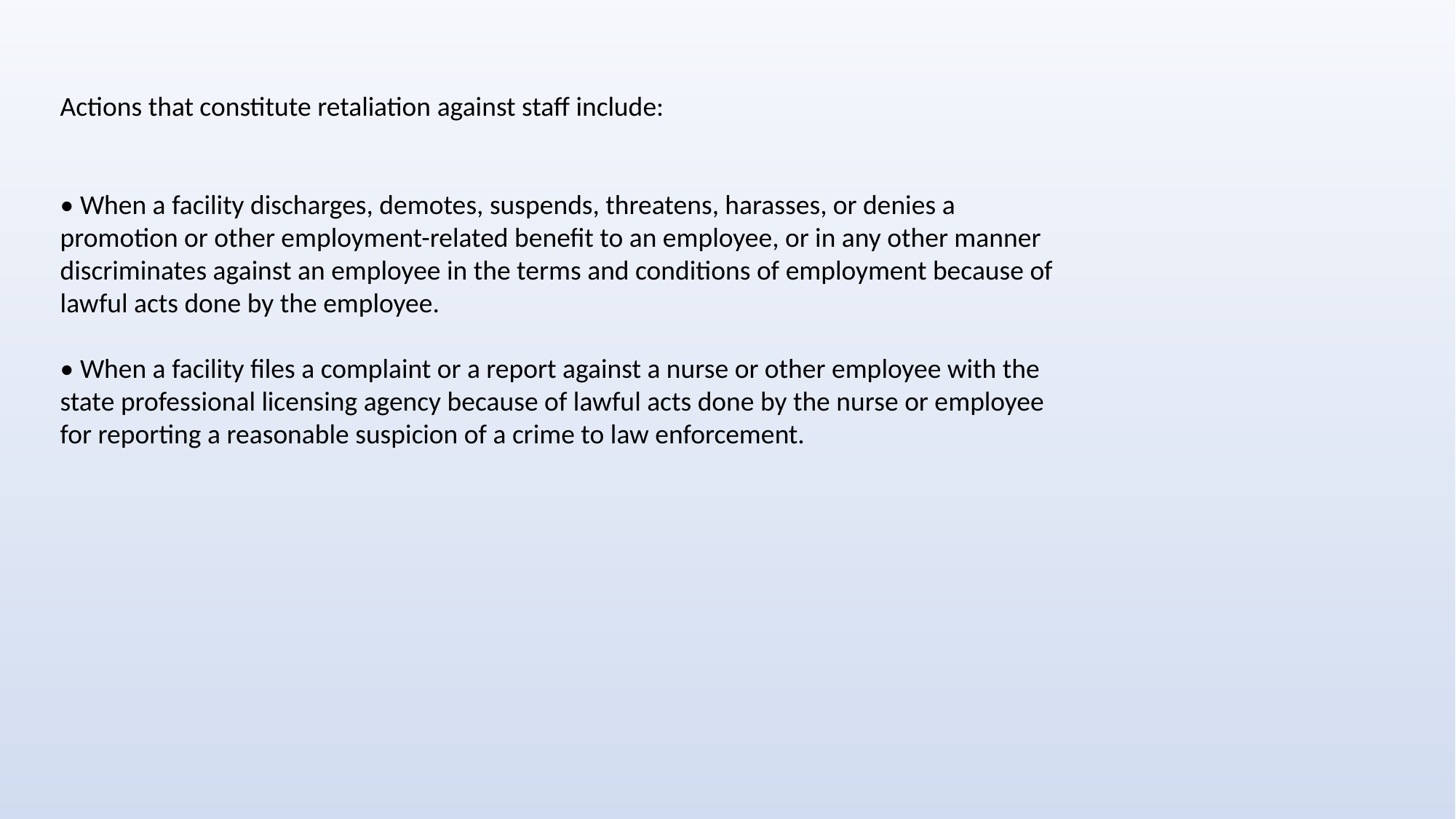

Actions that constitute retaliation against staff include:

• When a facility discharges, demotes, suspends, threatens, harasses, or denies a
promotion or other employment-related benefit to an employee, or in any other manner
discriminates against an employee in the terms and conditions of employment because of
lawful acts done by the employee.

• When a facility files a complaint or a report against a nurse or other employee with the
state professional licensing agency because of lawful acts done by the nurse or employee
for reporting a reasonable suspicion of a crime to law enforcement.